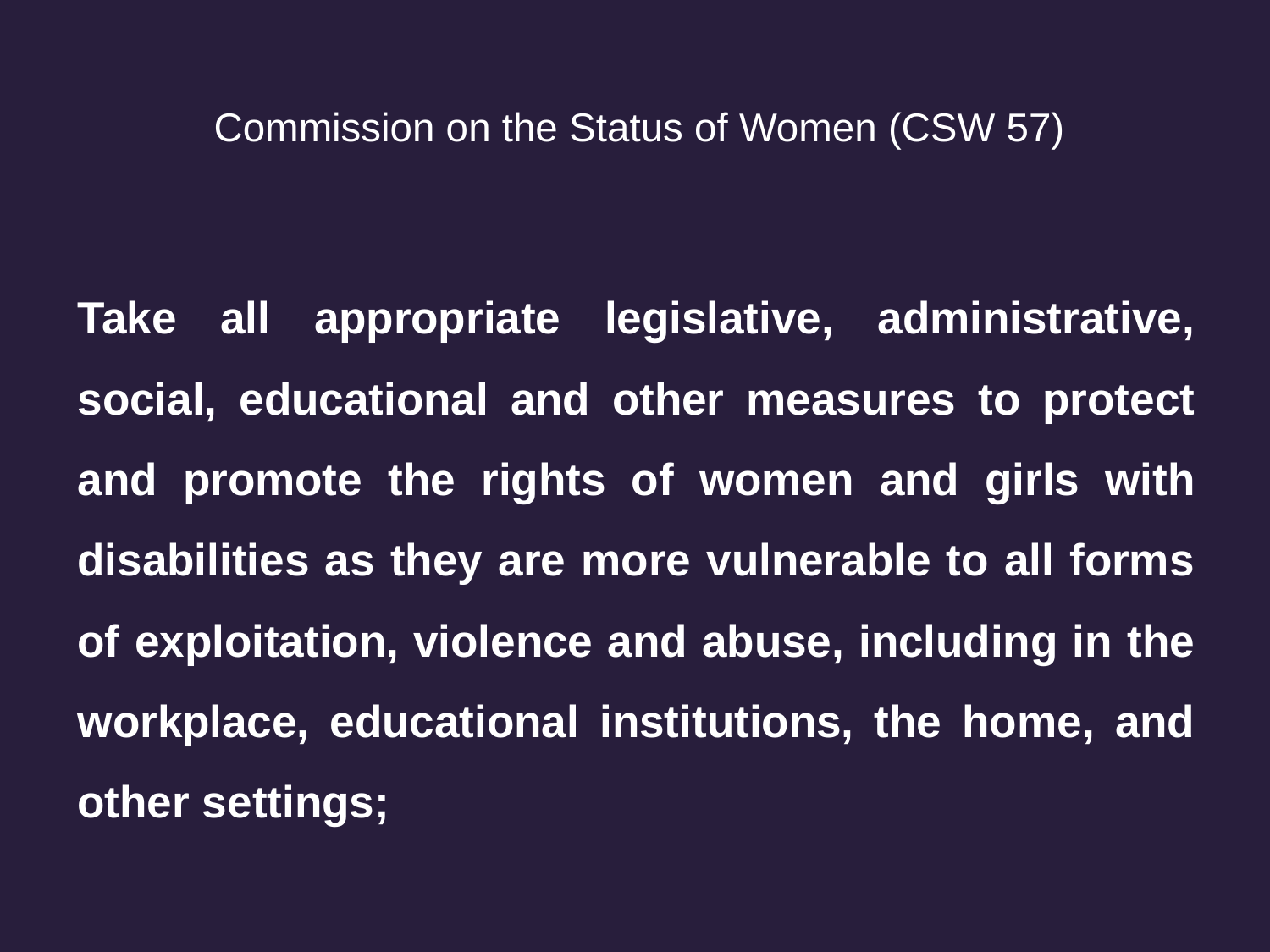

# Commission on the Status of Women (CSW 57)
Take all appropriate legislative, administrative, social, educational and other measures to protect and promote the rights of women and girls with disabilities as they are more vulnerable to all forms of exploitation, violence and abuse, including in the workplace, educational institutions, the home, and other settings;